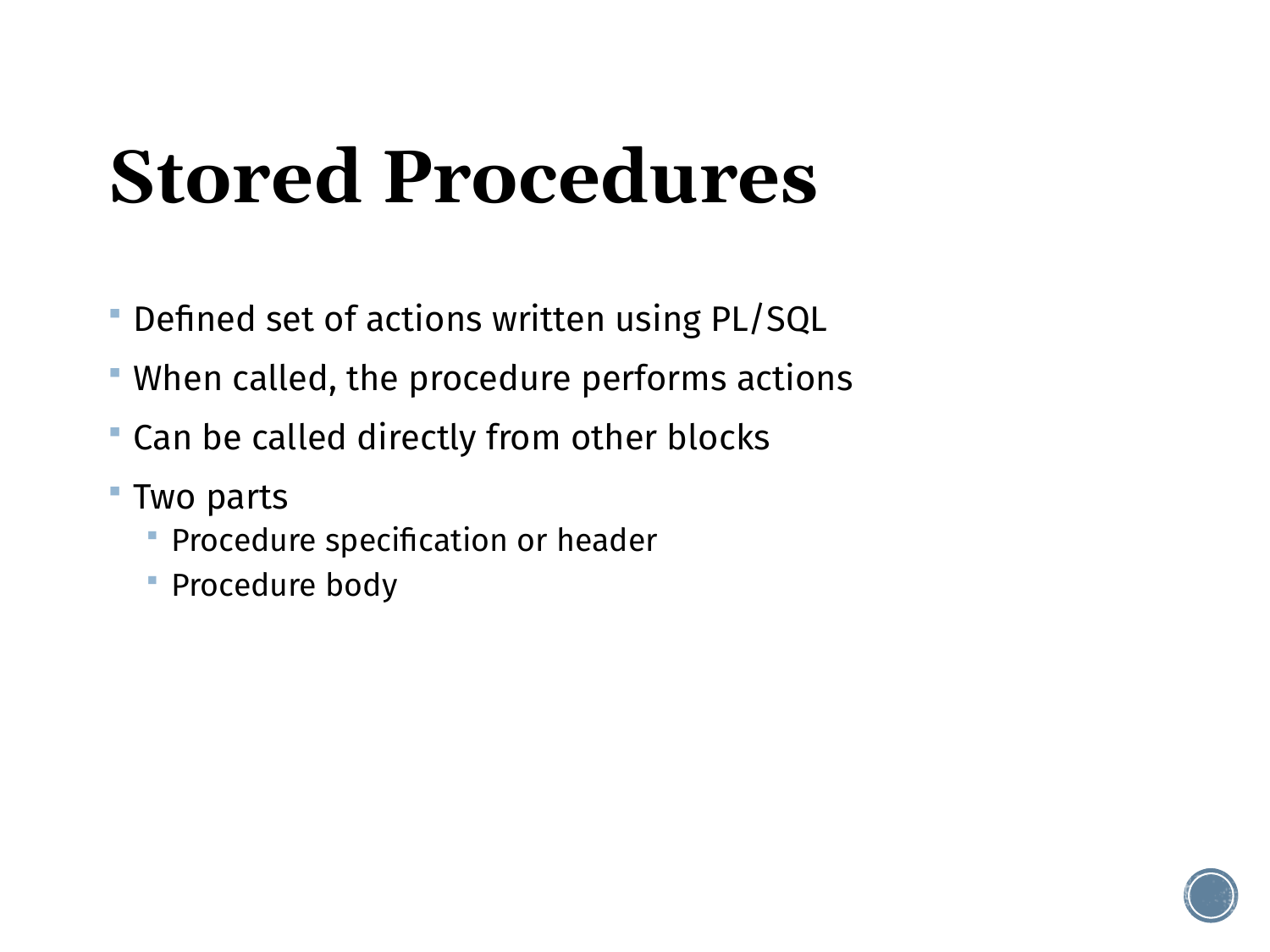

# Stored Procedures
Defined set of actions written using PL/SQL
When called, the procedure performs actions
Can be called directly from other blocks
Two parts
Procedure specification or header
Procedure body